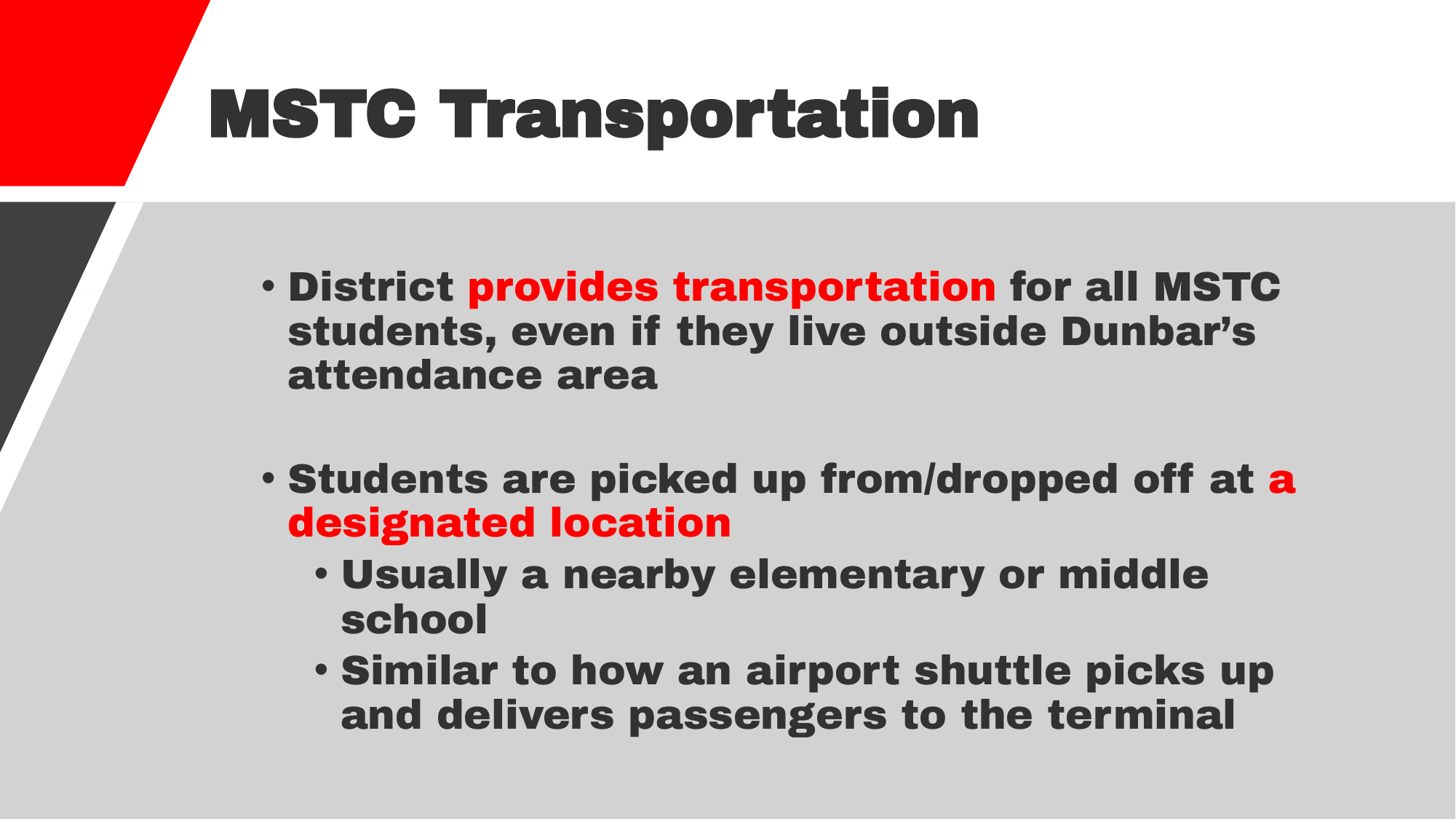

# MSTC Transportation

District provides transportation for all MSTC students, even if they live outside Dunbar’s attendance area

Students are picked up from/dropped off at a designated location
Usually a nearby elementary or middle school
Similar to how an airport shuttle picks up and delivers passengers to the terminal